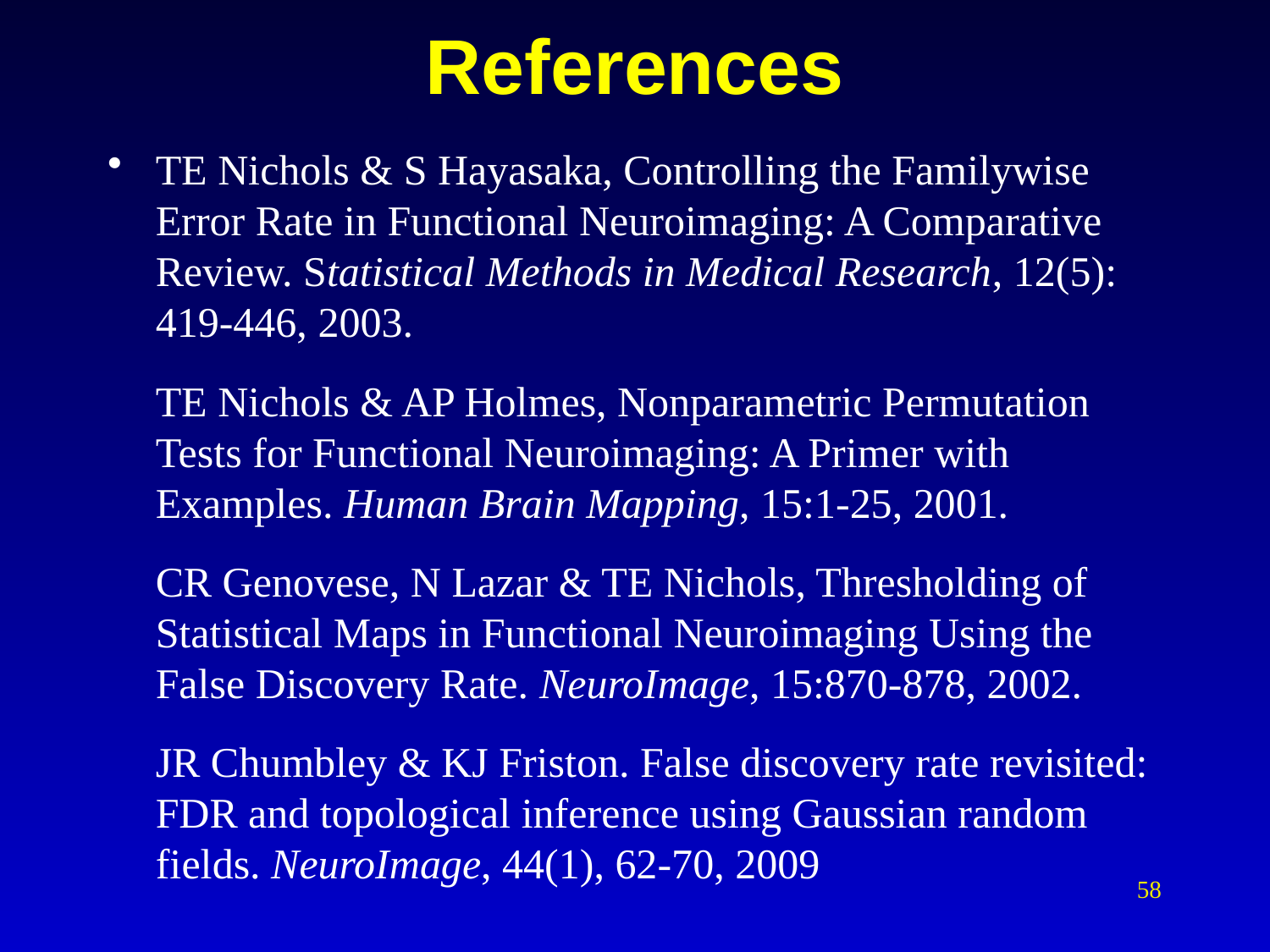

# References
TE Nichols & S Hayasaka, Controlling the Familywise Error Rate in Functional Neuroimaging: A Comparative Review. Statistical Methods in Medical Research, 12(5): 419-446, 2003.

	TE Nichols & AP Holmes, Nonparametric Permutation Tests for Functional Neuroimaging: A Primer with Examples. Human Brain Mapping, 15:1-25, 2001.

	CR Genovese, N Lazar & TE Nichols, Thresholding of Statistical Maps in Functional Neuroimaging Using the False Discovery Rate. NeuroImage, 15:870-878, 2002.

	JR Chumbley & KJ Friston. False discovery rate revisited: FDR and topological inference using Gaussian random fields. NeuroImage, 44(1), 62-70, 2009
58